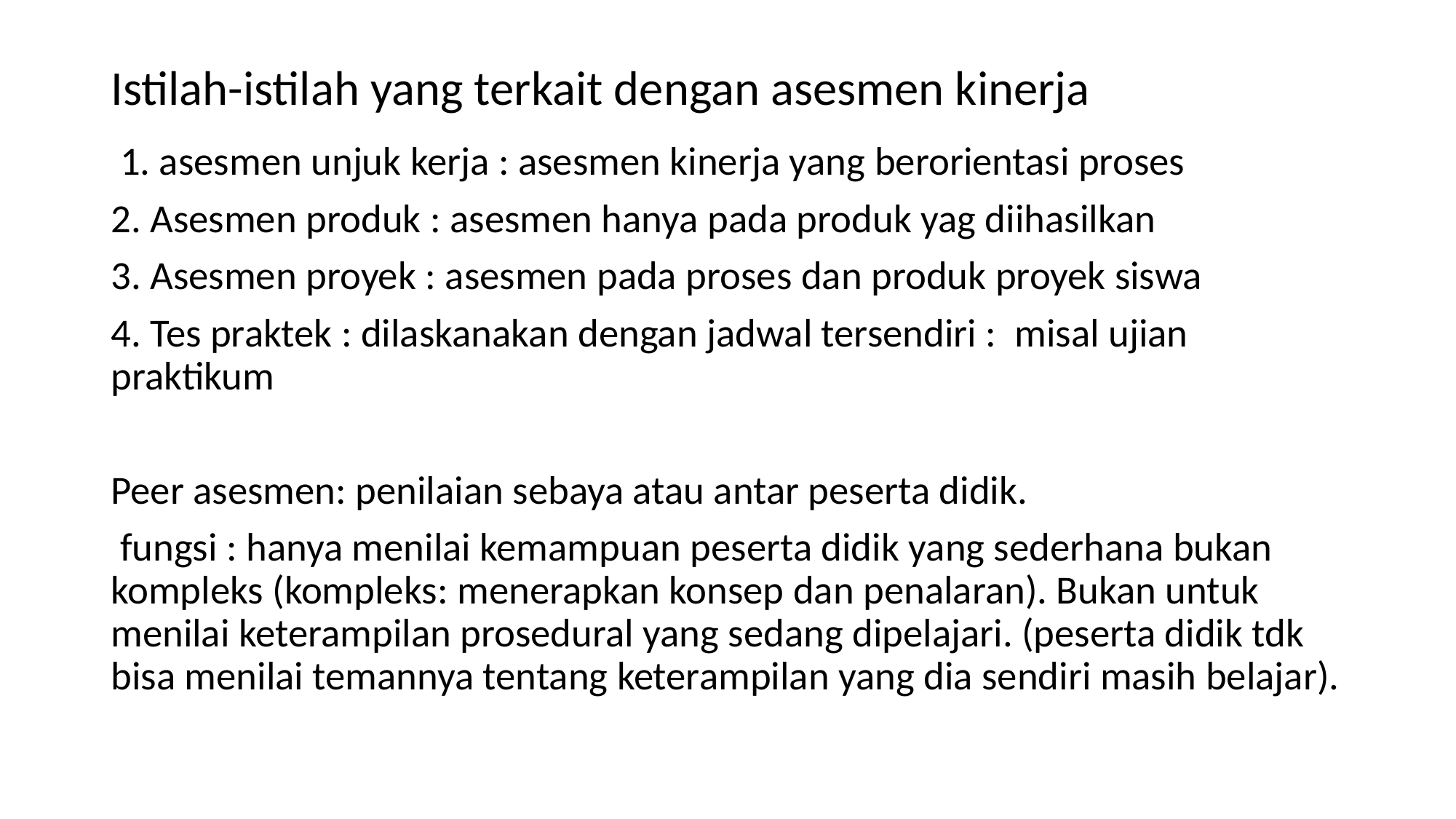

# Istilah-istilah yang terkait dengan asesmen kinerja
 1. asesmen unjuk kerja : asesmen kinerja yang berorientasi proses
2. Asesmen produk : asesmen hanya pada produk yag diihasilkan
3. Asesmen proyek : asesmen pada proses dan produk proyek siswa
4. Tes praktek : dilaskanakan dengan jadwal tersendiri :  misal ujian praktikum

Peer asesmen: penilaian sebaya atau antar peserta didik.
 fungsi : hanya menilai kemampuan peserta didik yang sederhana bukan kompleks (kompleks: menerapkan konsep dan penalaran). Bukan untuk menilai keterampilan prosedural yang sedang dipelajari. (peserta didik tdk bisa menilai temannya tentang keterampilan yang dia sendiri masih belajar).